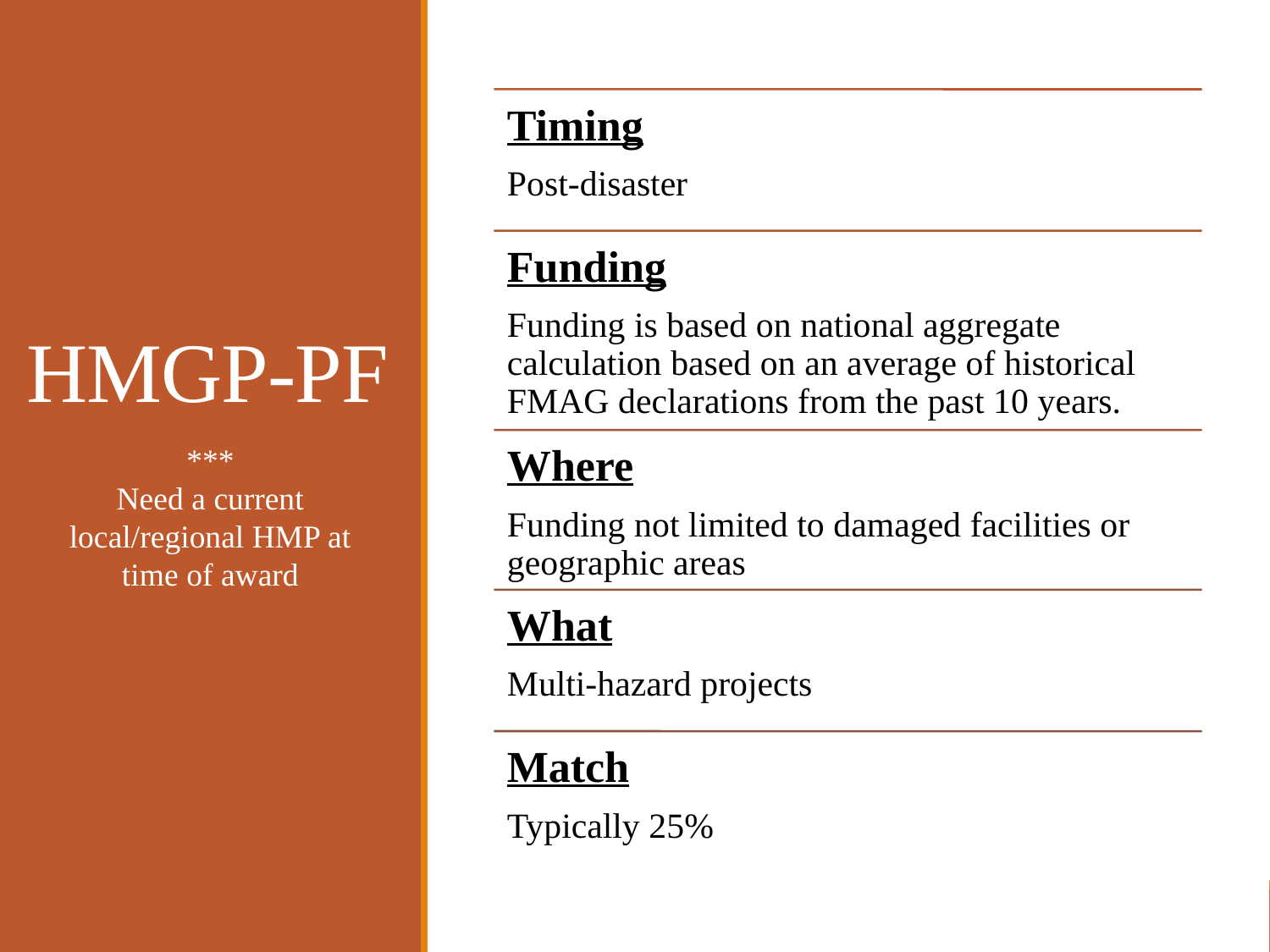

Timing
Post-disaster
Funding
Funding is based on national aggregate calculation based on an average of historical FMAG declarations from the past 10 years.
Where
Funding not limited to damaged facilities or geographic areas
What
Multi-hazard projects
Match
Typically 25%
# HMGP-PF
***
Need a current local/regional HMP at time of award